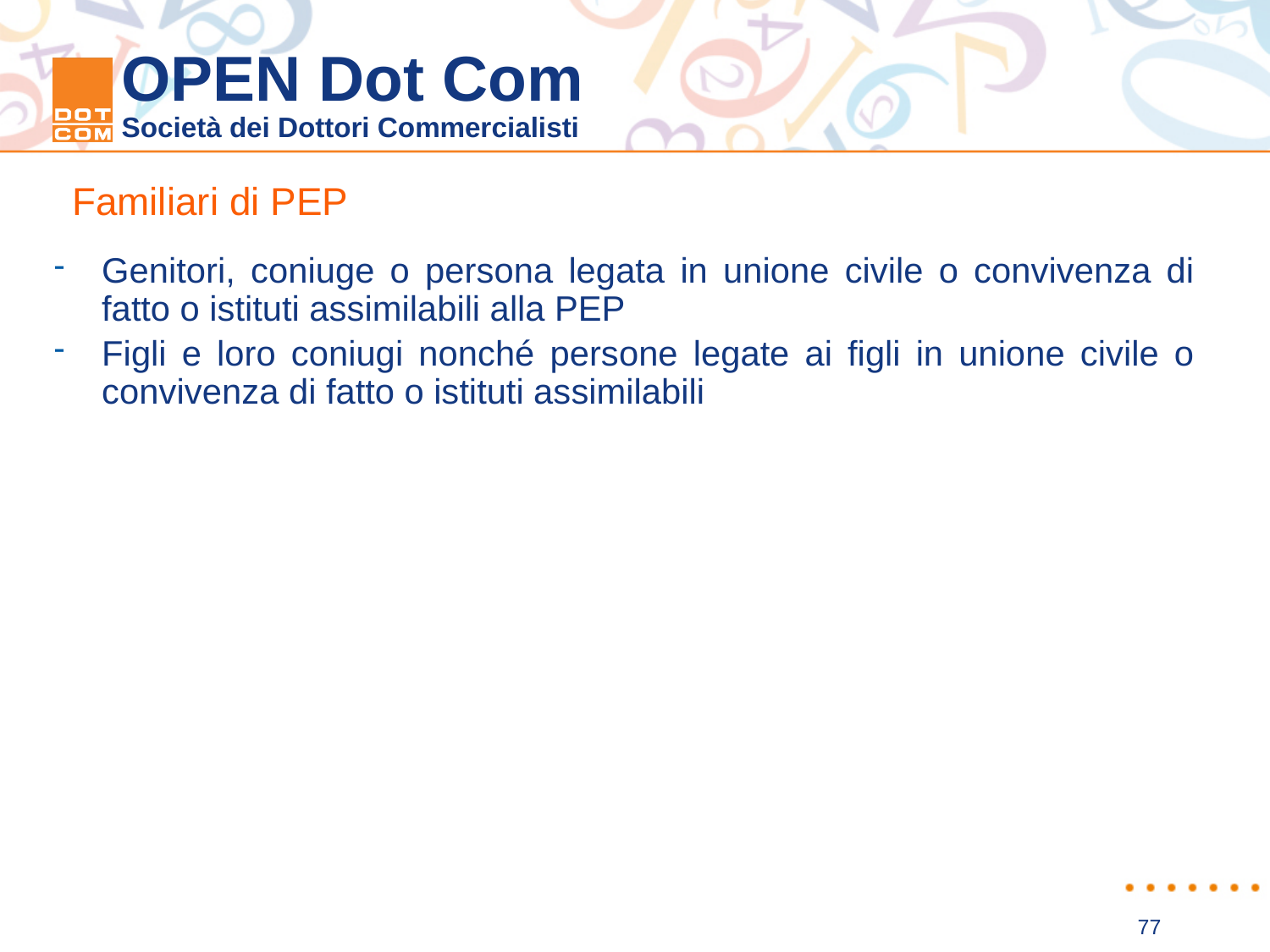

Familiari di PEP
Genitori, coniuge o persona legata in unione civile o convivenza di fatto o istituti assimilabili alla PEP
Figli e loro coniugi nonché persone legate ai figli in unione civile o convivenza di fatto o istituti assimilabili